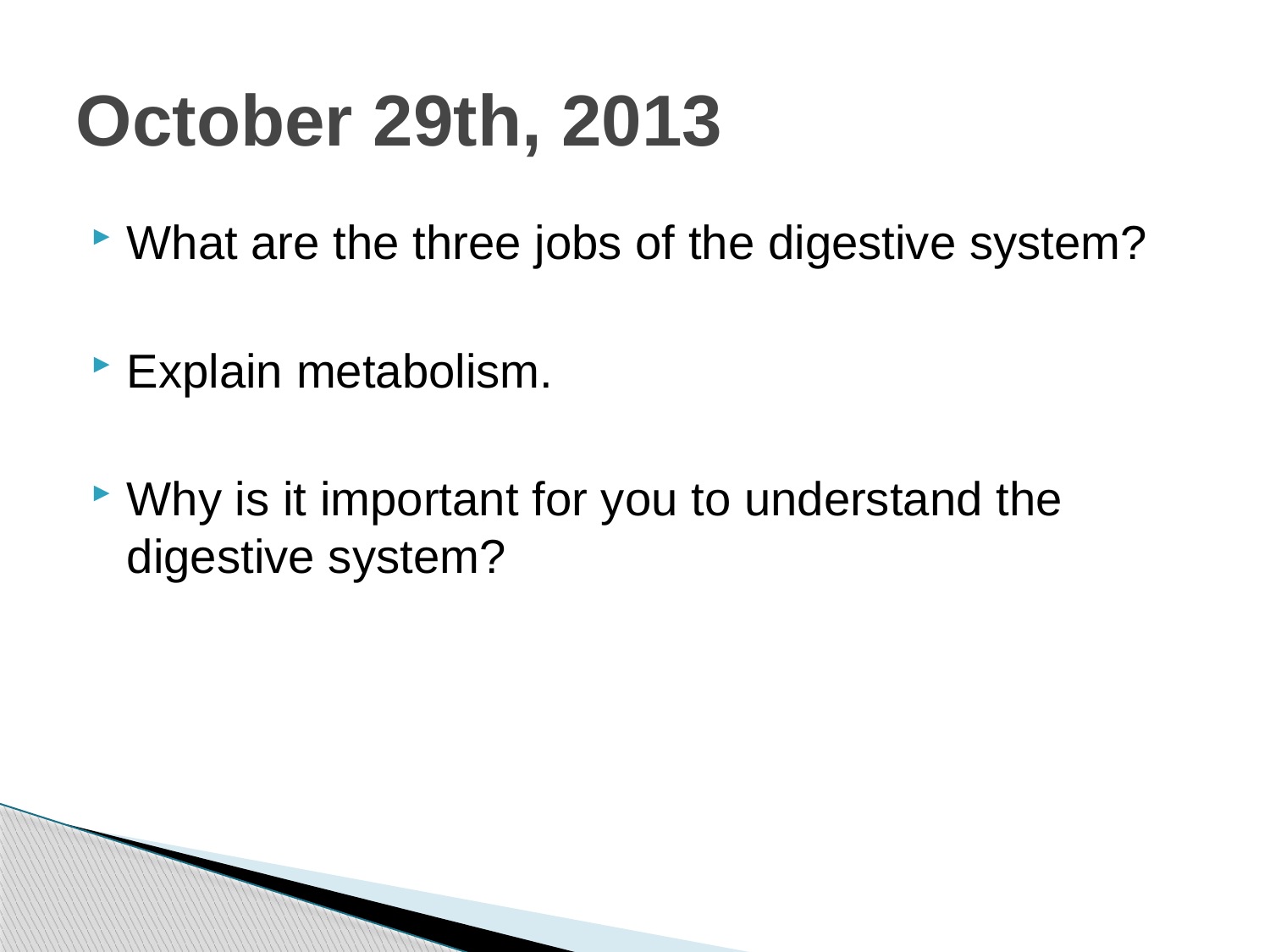

# October 29th, 2013
What are the three jobs of the digestive system?

Explain metabolism.

Why is it important for you to understand the digestive system?